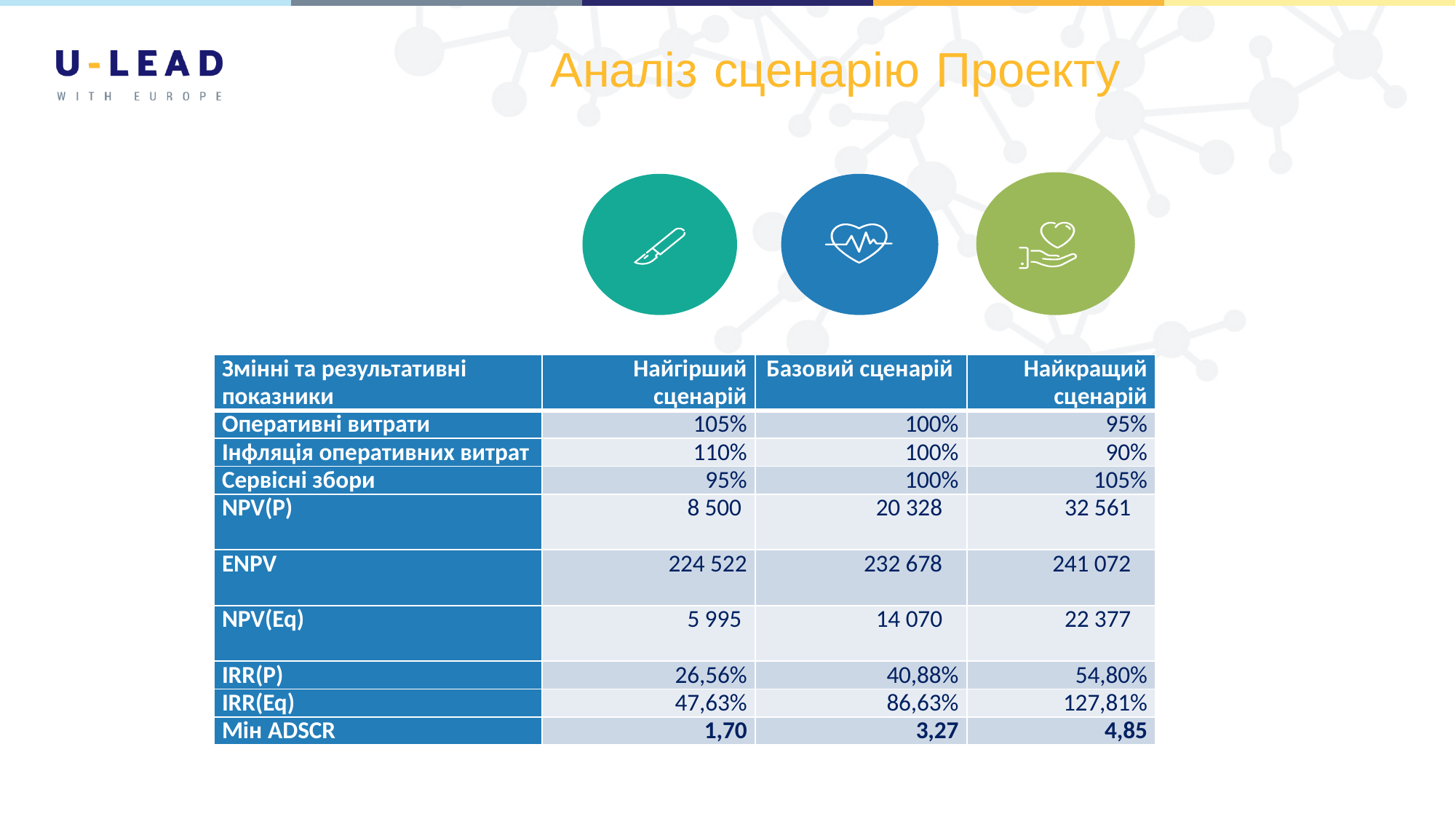

# Аналіз сценарію Проекту

| Змінні та результативні показники | Найгірший сценарій | Базовий сценарій | Найкращий сценарій |
| --- | --- | --- | --- |
| Оперативні витрати | 105% | 100% | 95% |
| Інфляція оперативних витрат | 110% | 100% | 90% |
| Сервісні збори | 95% | 100% | 105% |
| NPV(P) | 8 500 | 20 328 | 32 561 |
| ENPV | 224 522 | 232 678 | 241 072 |
| NPV(Eq) | 5 995 | 14 070 | 22 377 |
| IRR(P) | 26,56% | 40,88% | 54,80% |
| IRR(Eq) | 47,63% | 86,63% | 127,81% |
| Мін ADSCR | 1,70 | 3,27 | 4,85 |